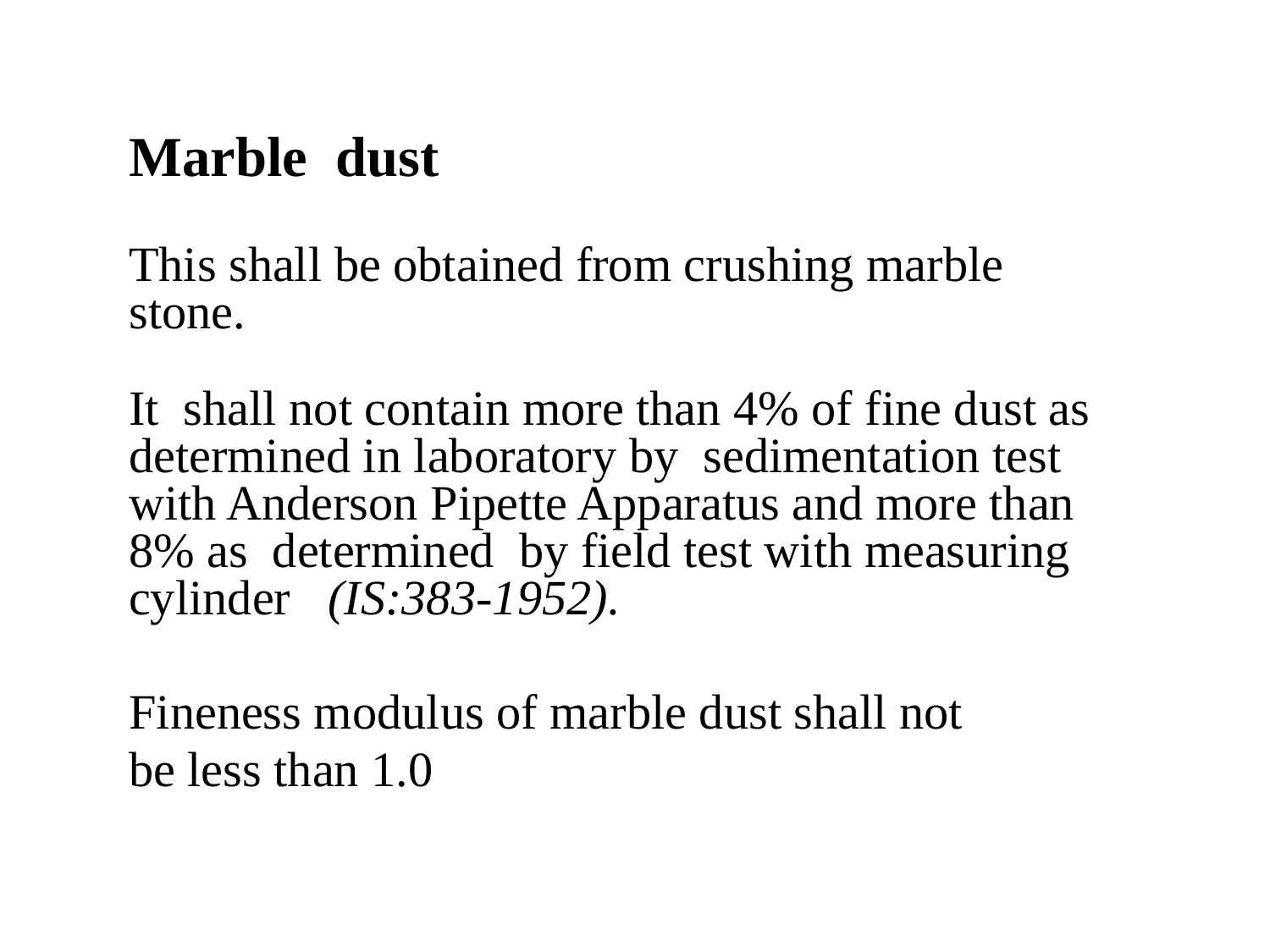

Marble  dust

This shall be obtained from crushing marble stone.

It  shall not contain more than 4% of fine dust as determined in laboratory by  sedimentation test with Anderson Pipette Apparatus and more than 8% as  determined  by field test with measuring cylinder   (IS:383-1952).

Fineness modulus of marble dust shall not
be less than 1.0